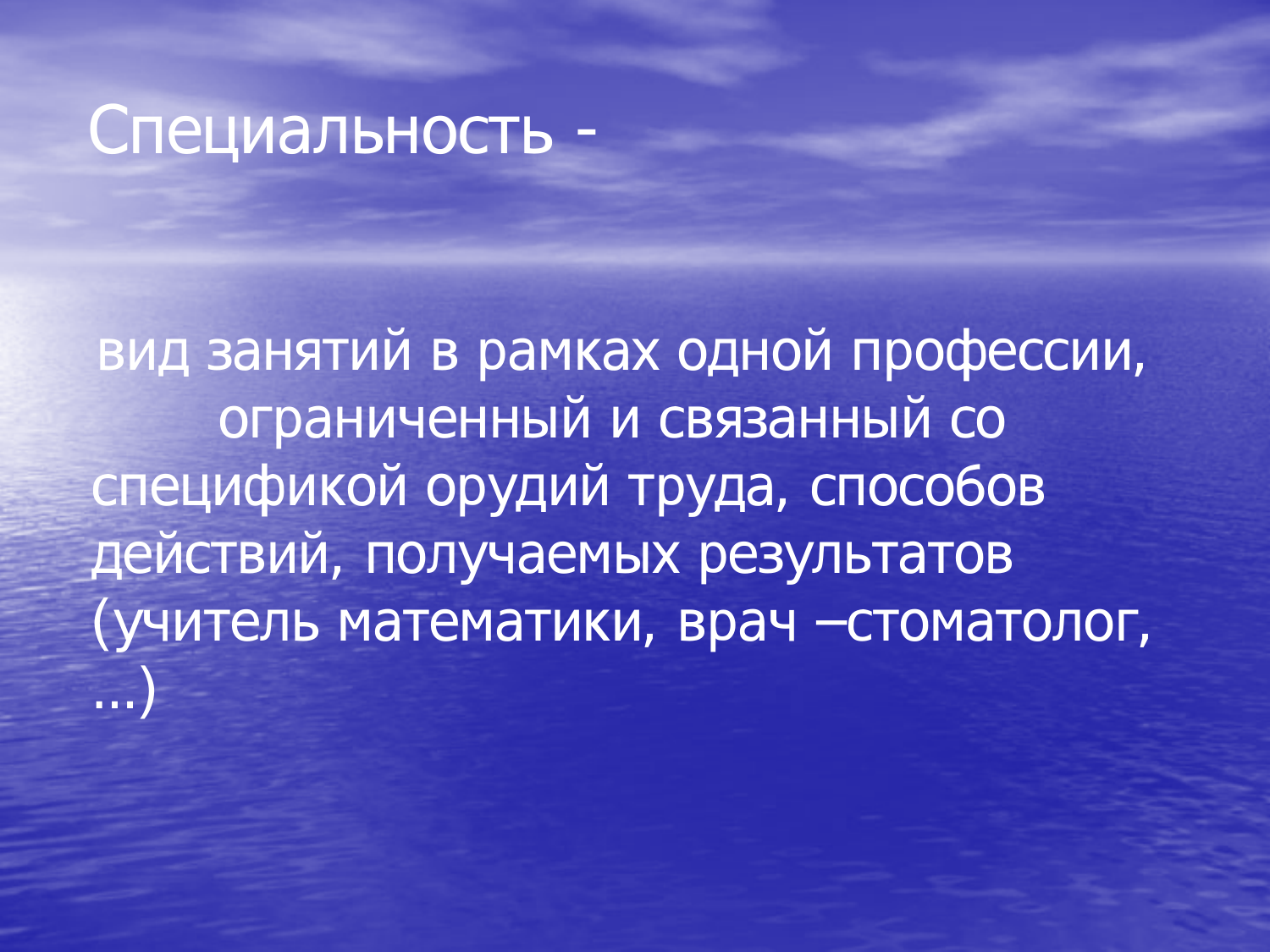

# Специальность -
   вид занятий в рамках одной профессии,	ограниченный и связанный со спецификой орудий труда, способов действий, получаемых результатов (учитель математики, врач –стоматолог, …)